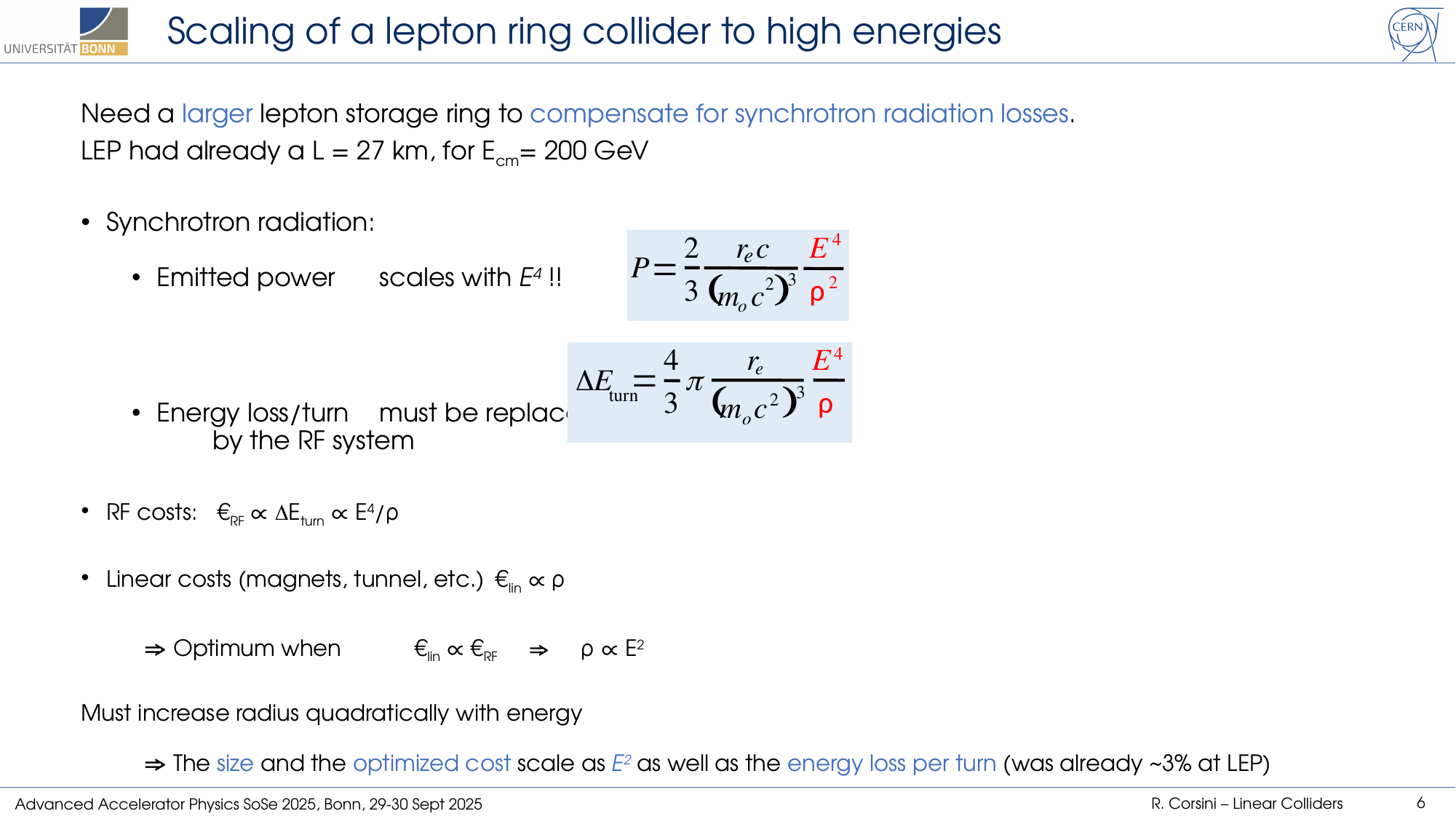

# Scaling of a lepton ring collider to high energies
Need a larger lepton storage ring to compensate for synchrotron radiation losses.
LEP had already a L = 27 km, for Ecm= 200 GeV

Synchrotron radiation:
Emitted power								scales with E4 !!

Energy loss/turn								must be replaced
							 			by the RF system

RF costs:							€RF ∝ ΔEturn ∝ E4/ρ

Linear costs (magnets, tunnel, etc.)				€lin ∝ ρ

	 ⇒ Optimum when					€lin ∝ €RF     ⇒     ρ ∝ E2

Must increase radius quadratically with energy
 	 ⇒ The size and the optimized cost scale as E2 as well as the energy loss per turn (was already ~3% at LEP)

2
r
c
E
4

e
=
P
(
)

3

2
3
ρ
2
m
c
o
4
r
E

4
=
e
ΔE
π
(
)

3

3
ρ
turn
m
c
2
o
6